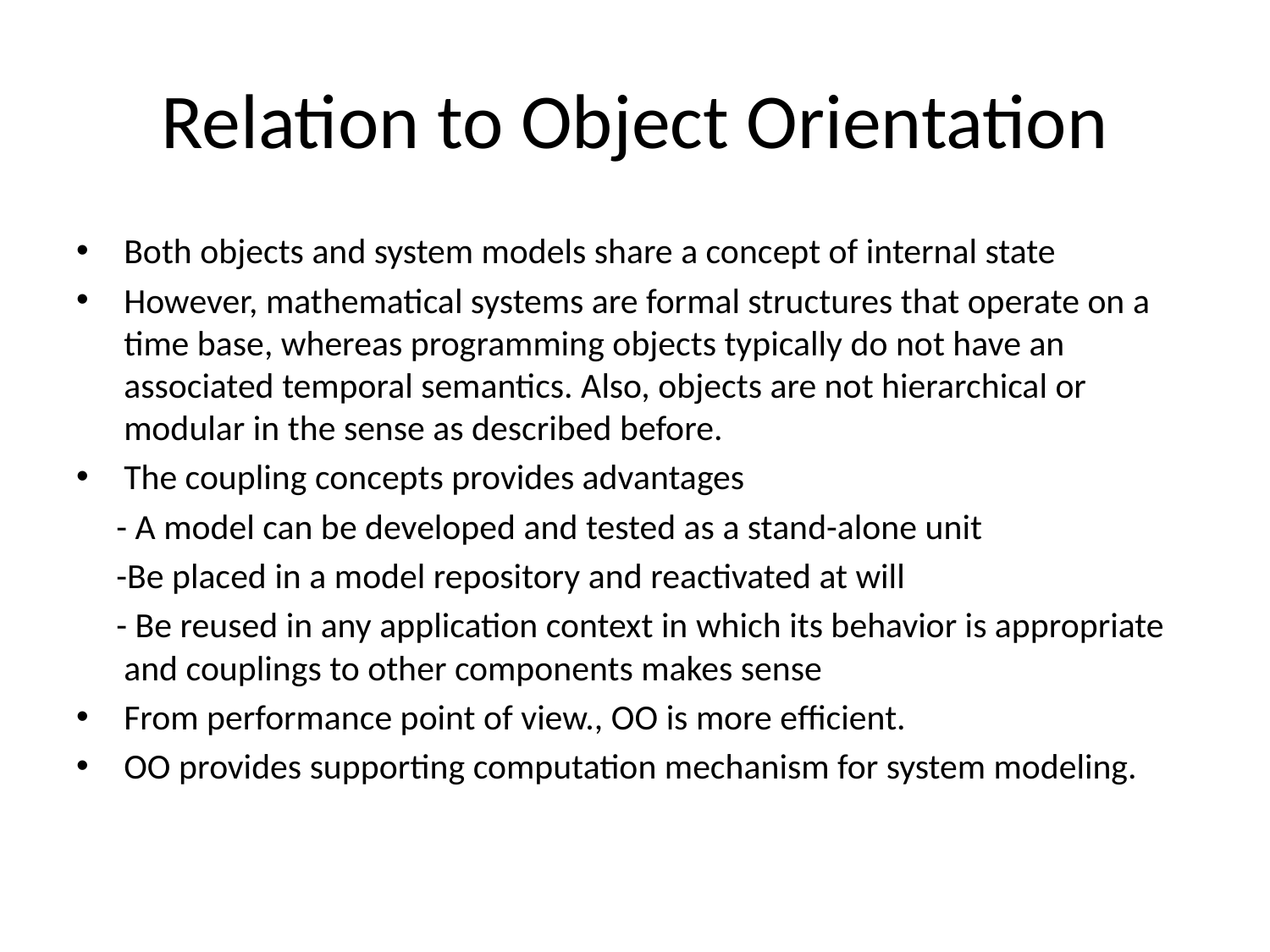

# Relation to Object Orientation
Both objects and system models share a concept of internal state
However, mathematical systems are formal structures that operate on a time base, whereas programming objects typically do not have an associated temporal semantics. Also, objects are not hierarchical or modular in the sense as described before.
The coupling concepts provides advantages
     - A model can be developed and tested as a stand-alone unit
     -Be placed in a model repository and reactivated at will
     - Be reused in any application context in which its behavior is appropriate and couplings to other components makes sense
From performance point of view., OO is more efficient.
OO provides supporting computation mechanism for system modeling.